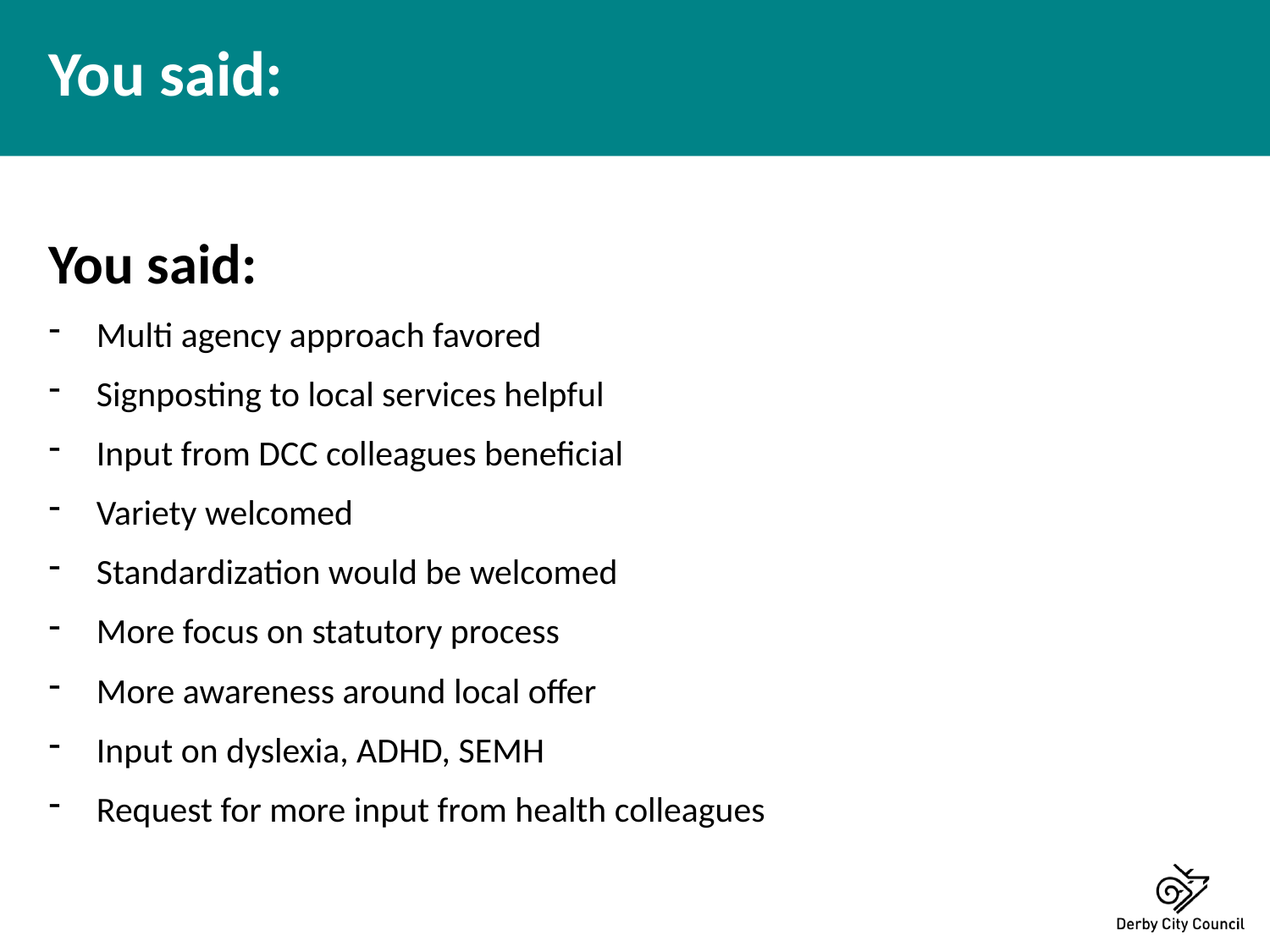

You said:
You said:
Multi agency approach favored
Signposting to local services helpful
Input from DCC colleagues beneficial
Variety welcomed
Standardization would be welcomed
More focus on statutory process
More awareness around local offer
Input on dyslexia, ADHD, SEMH
Request for more input from health colleagues